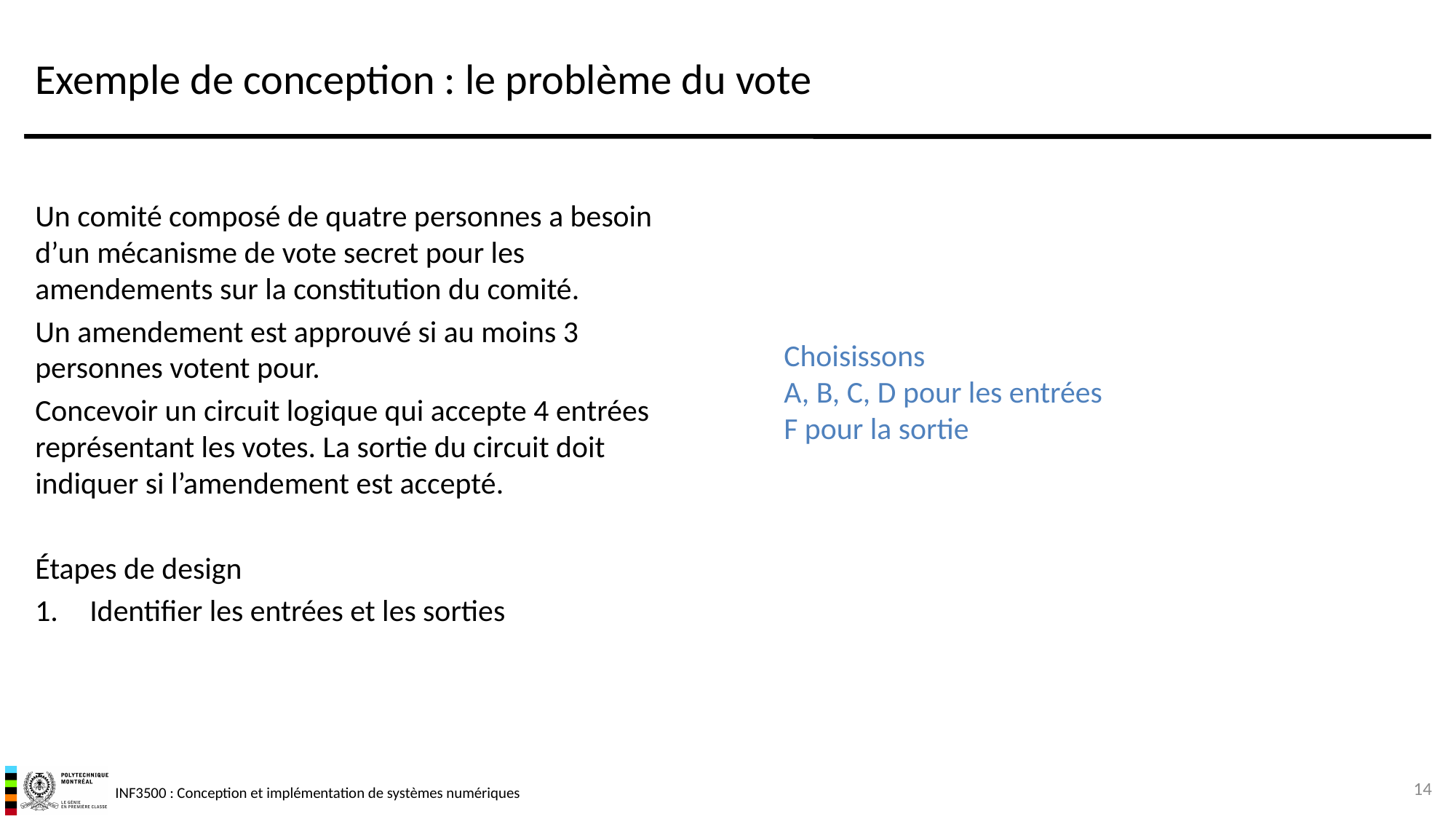

# Exemple de conception : le problème du vote
Un comité composé de quatre personnes a besoin d’un mécanisme de vote secret pour les amendements sur la constitution du comité.
Un amendement est approuvé si au moins 3 personnes votent pour.
Concevoir un circuit logique qui accepte 4 entrées représentant les votes. La sortie du circuit doit indiquer si l’amendement est accepté.

Étapes de design
Identifier les entrées et les sorties

Choisissons
A, B, C, D pour les entrées
F pour la sortie
14